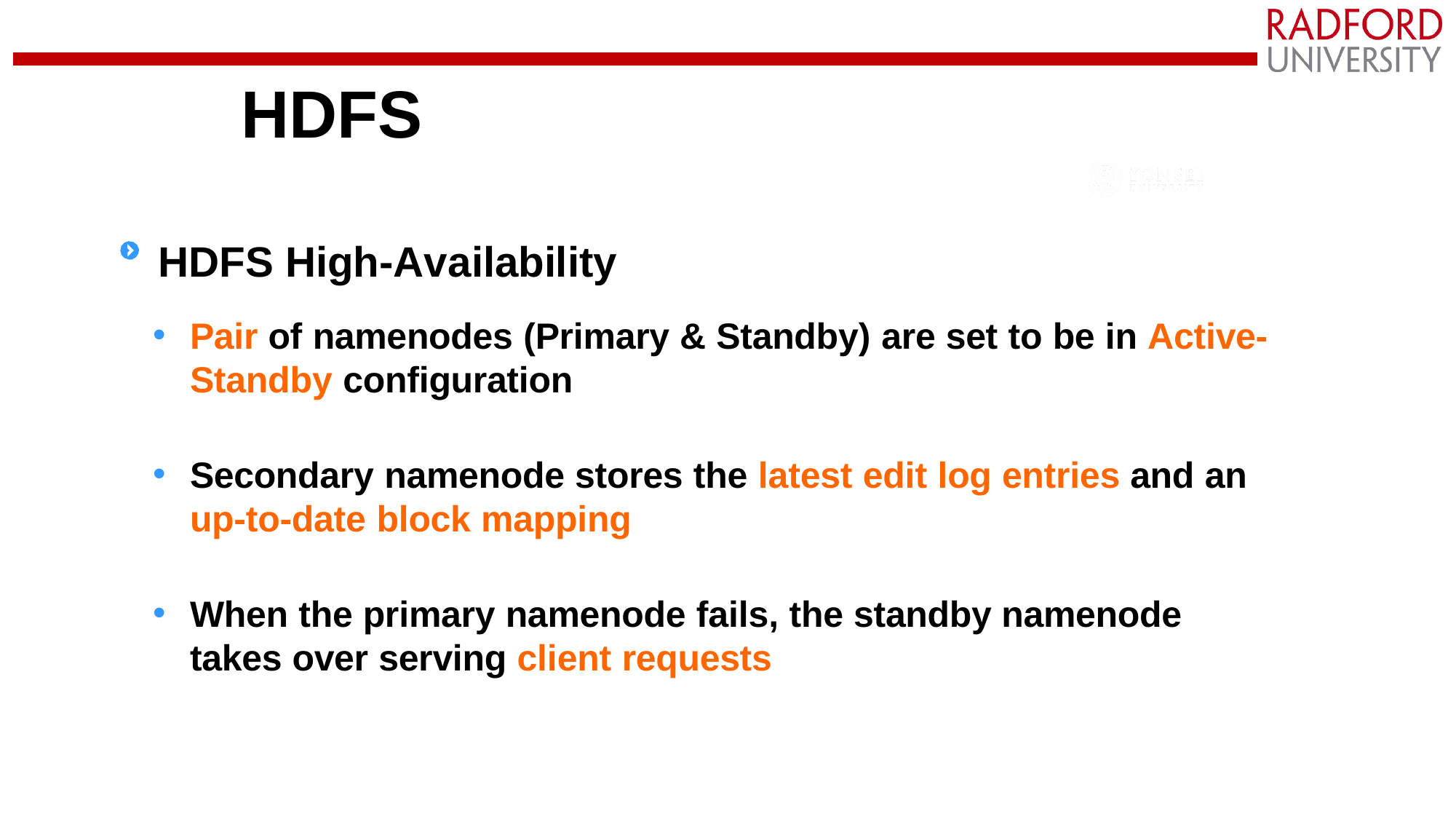

# HDFS

HDFS High-Availability
Pair of namenodes (Primary & Standby) are set to be in Active-Standby configuration

Secondary namenode stores the latest edit log entries and an up-to-date block mapping

When the primary namenode fails, the standby namenode takes over serving client requests